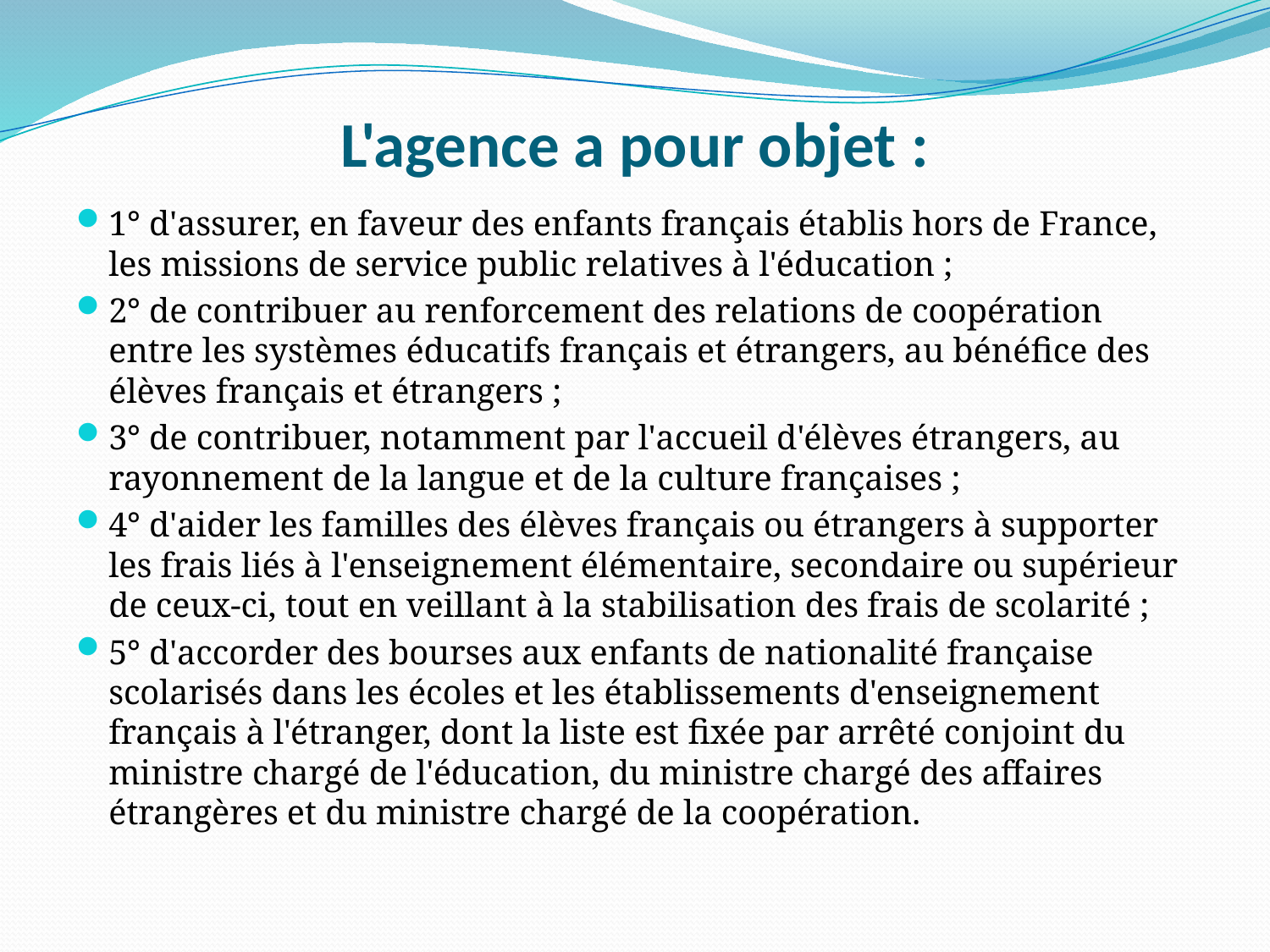

# L'agence a pour objet :
1° d'assurer, en faveur des enfants français établis hors de France, les missions de service public relatives à l'éducation ;
2° de contribuer au renforcement des relations de coopération entre les systèmes éducatifs français et étrangers, au bénéfice des élèves français et étrangers ;
3° de contribuer, notamment par l'accueil d'élèves étrangers, au rayonnement de la langue et de la culture françaises ;
4° d'aider les familles des élèves français ou étrangers à supporter les frais liés à l'enseignement élémentaire, secondaire ou supérieur de ceux-ci, tout en veillant à la stabilisation des frais de scolarité ;
5° d'accorder des bourses aux enfants de nationalité française scolarisés dans les écoles et les établissements d'enseignement français à l'étranger, dont la liste est fixée par arrêté conjoint du ministre chargé de l'éducation, du ministre chargé des affaires étrangères et du ministre chargé de la coopération.